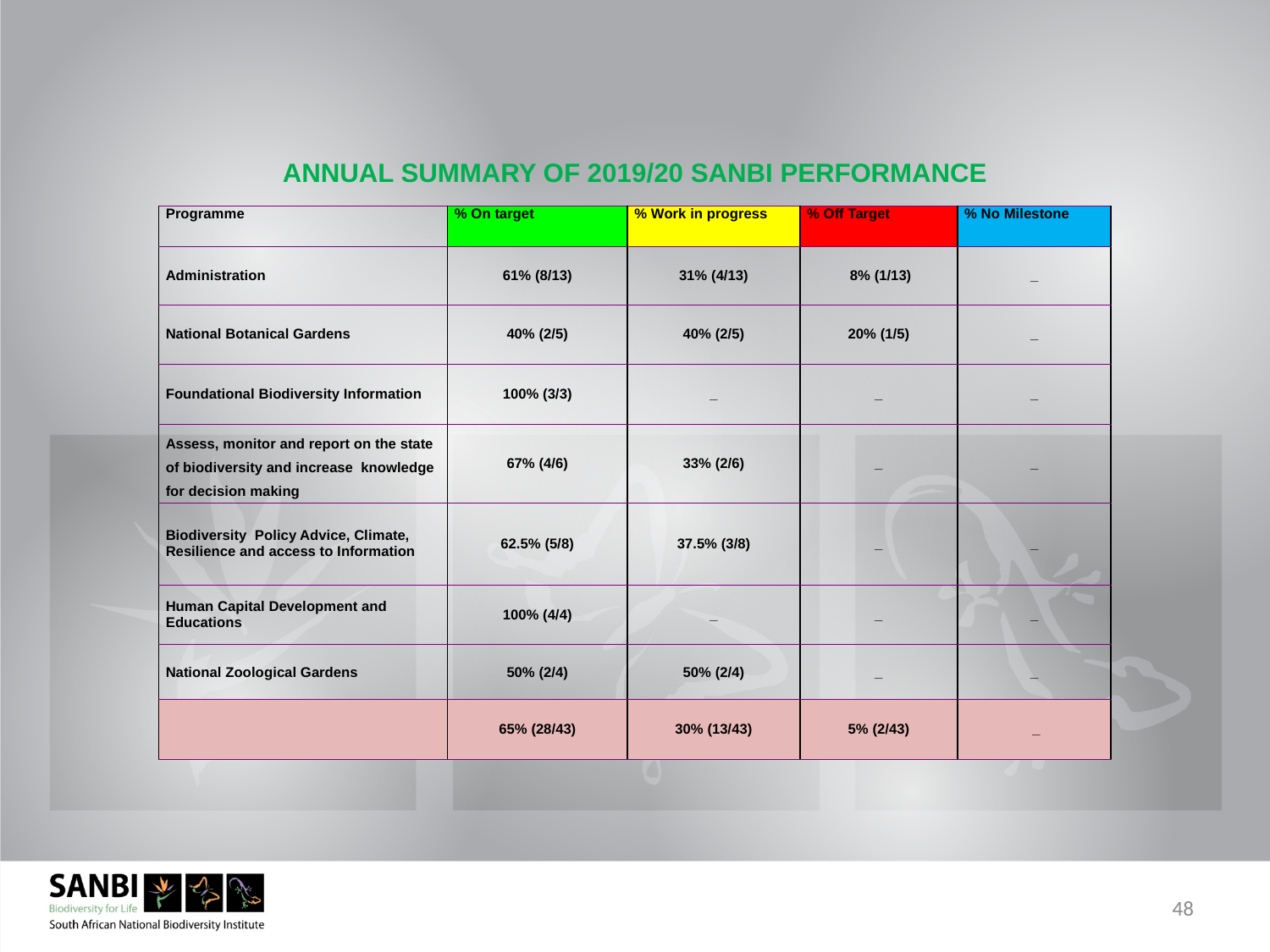

# ANNUAL SUMMARY OF 2019/20 SANBI PERFORMANCE
| Programme | % On target | % Work in progress | % Off Target | % No Milestone |
| --- | --- | --- | --- | --- |
| Administration | 61% (8/13) | 31% (4/13) | 8% (1/13) | \_ |
| National Botanical Gardens | 40% (2/5) | 40% (2/5) | 20% (1/5) | \_ |
| Foundational Biodiversity Information | 100% (3/3) | \_ | \_ | \_ |
| Assess, monitor and report on the state of biodiversity and increase knowledge for decision making | 67% (4/6) | 33% (2/6) | \_ | \_ |
| Biodiversity Policy Advice, Climate, Resilience and access to Information | 62.5% (5/8) | 37.5% (3/8) | \_ | \_ |
| Human Capital Development and Educations | 100% (4/4) | \_ | \_ | \_ |
| National Zoological Gardens | 50% (2/4) | 50% (2/4) | \_ | \_ |
|  | 65% (28/43) | 30% (13/43) | 5% (2/43) | \_ |
48